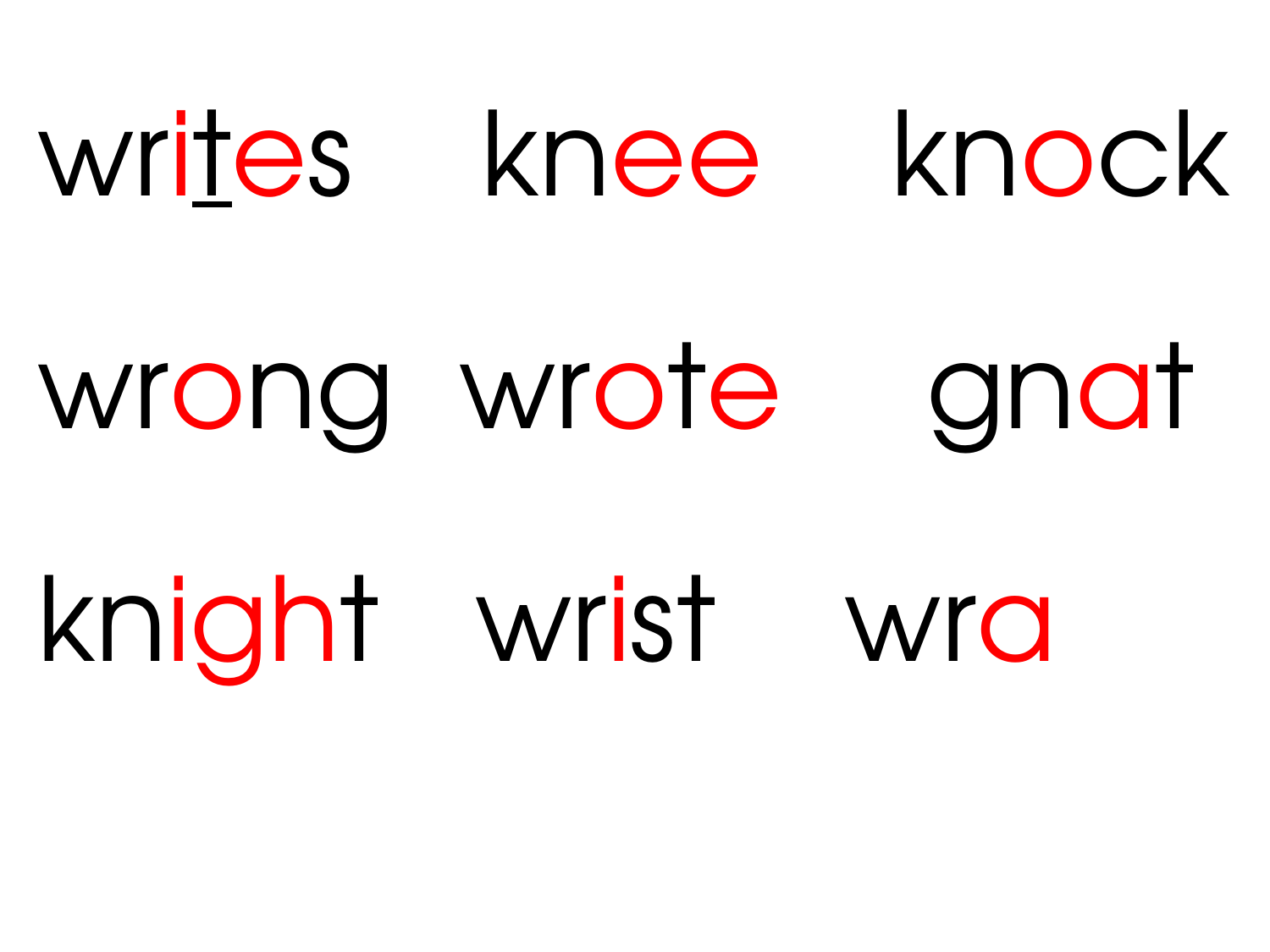

writes    knee    knock

wrong  wrote		gnat

knight   wrist    wra